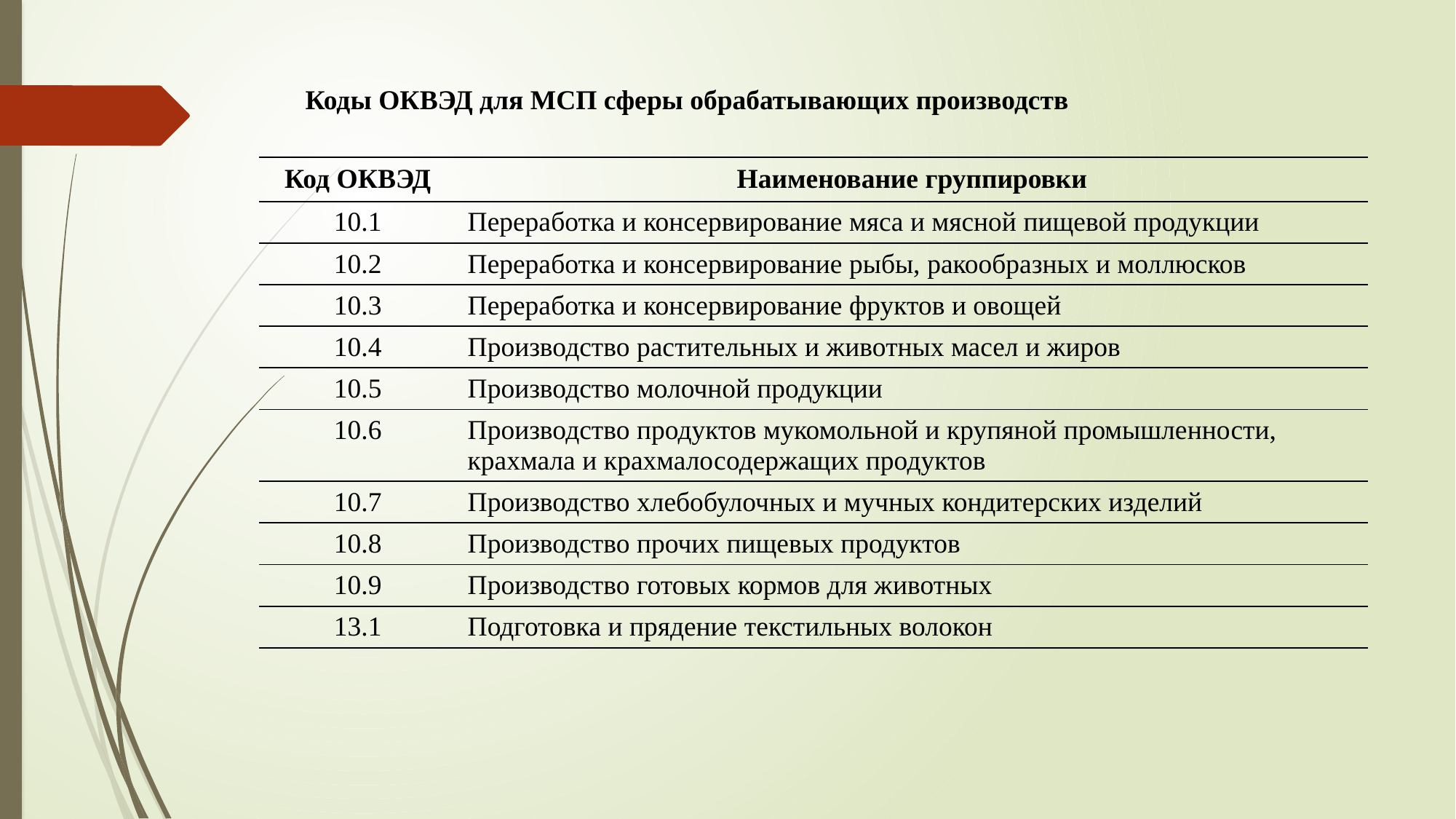

Коды ОКВЭД для МСП сферы обрабатывающих производств
| Код ОКВЭД | Наименование группировки |
| --- | --- |
| 10.1 | Переработка и консервирование мяса и мясной пищевой продукции |
| 10.2 | Переработка и консервирование рыбы, ракообразных и моллюсков |
| 10.3 | Переработка и консервирование фруктов и овощей |
| 10.4 | Производство растительных и животных масел и жиров |
| 10.5 | Производство молочной продукции |
| 10.6 | Производство продуктов мукомольной и крупяной промышленности, крахмала и крахмалосодержащих продуктов |
| 10.7 | Производство хлебобулочных и мучных кондитерских изделий |
| 10.8 | Производство прочих пищевых продуктов |
| 10.9 | Производство готовых кормов для животных |
| 13.1 | Подготовка и прядение текстильных волокон |